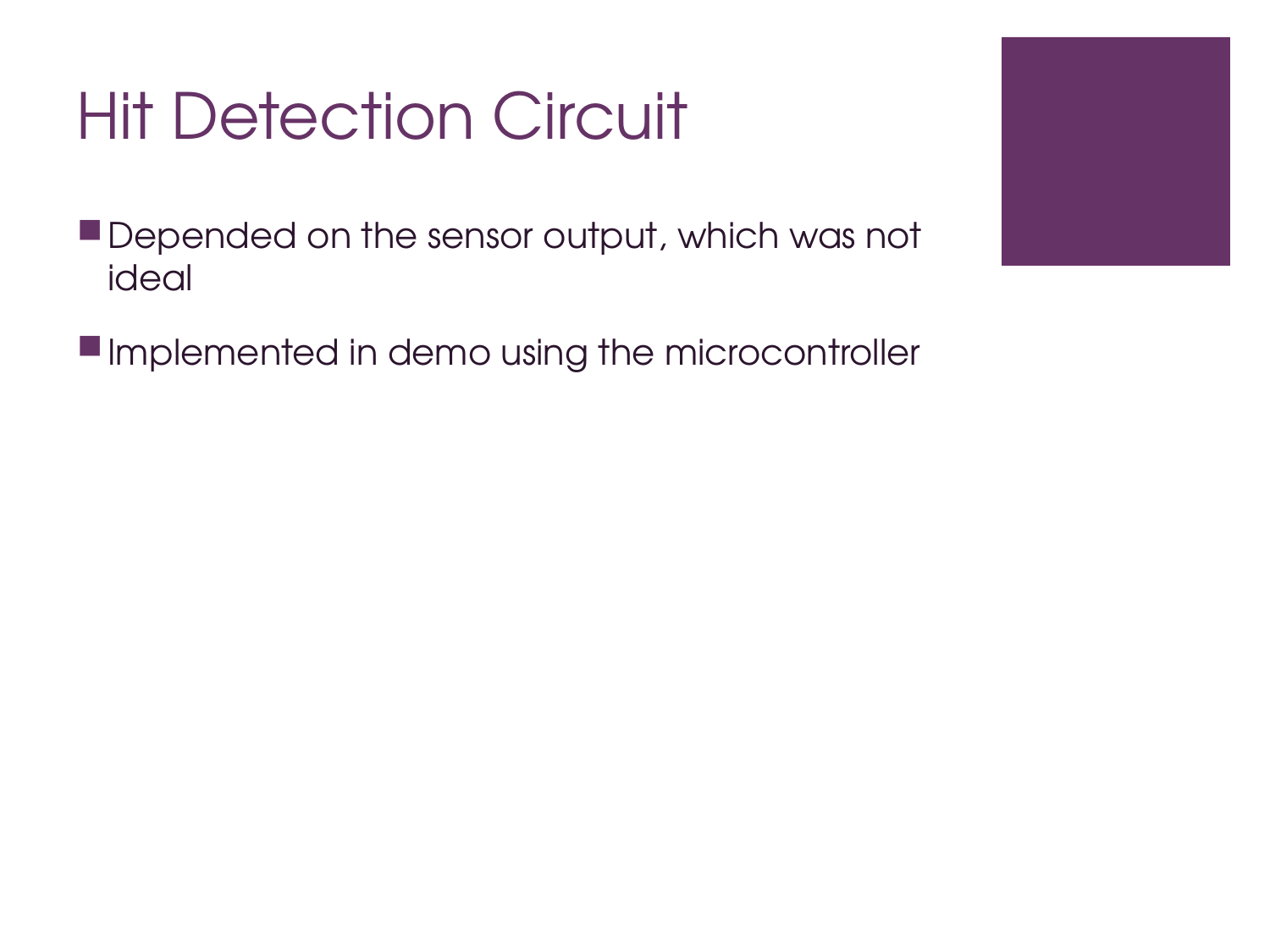

# Hit Detection Circuit
Depended on the sensor output, which was not ideal
Implemented in demo using the microcontroller